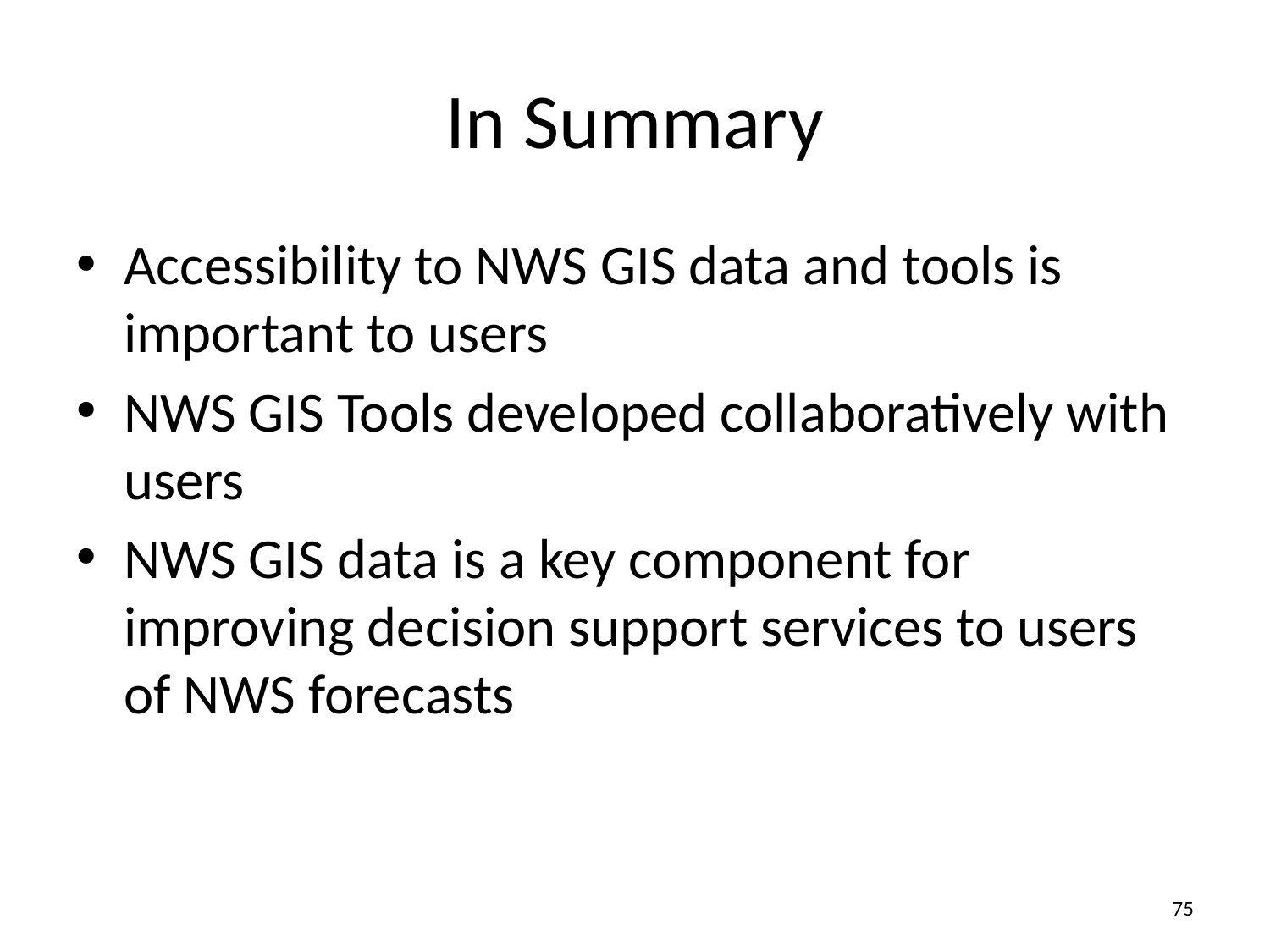

# In Summary
Accessibility to NWS GIS data and tools is important to users
NWS GIS Tools developed collaboratively with users
NWS GIS data is a key component for improving decision support services to users of NWS forecasts
75